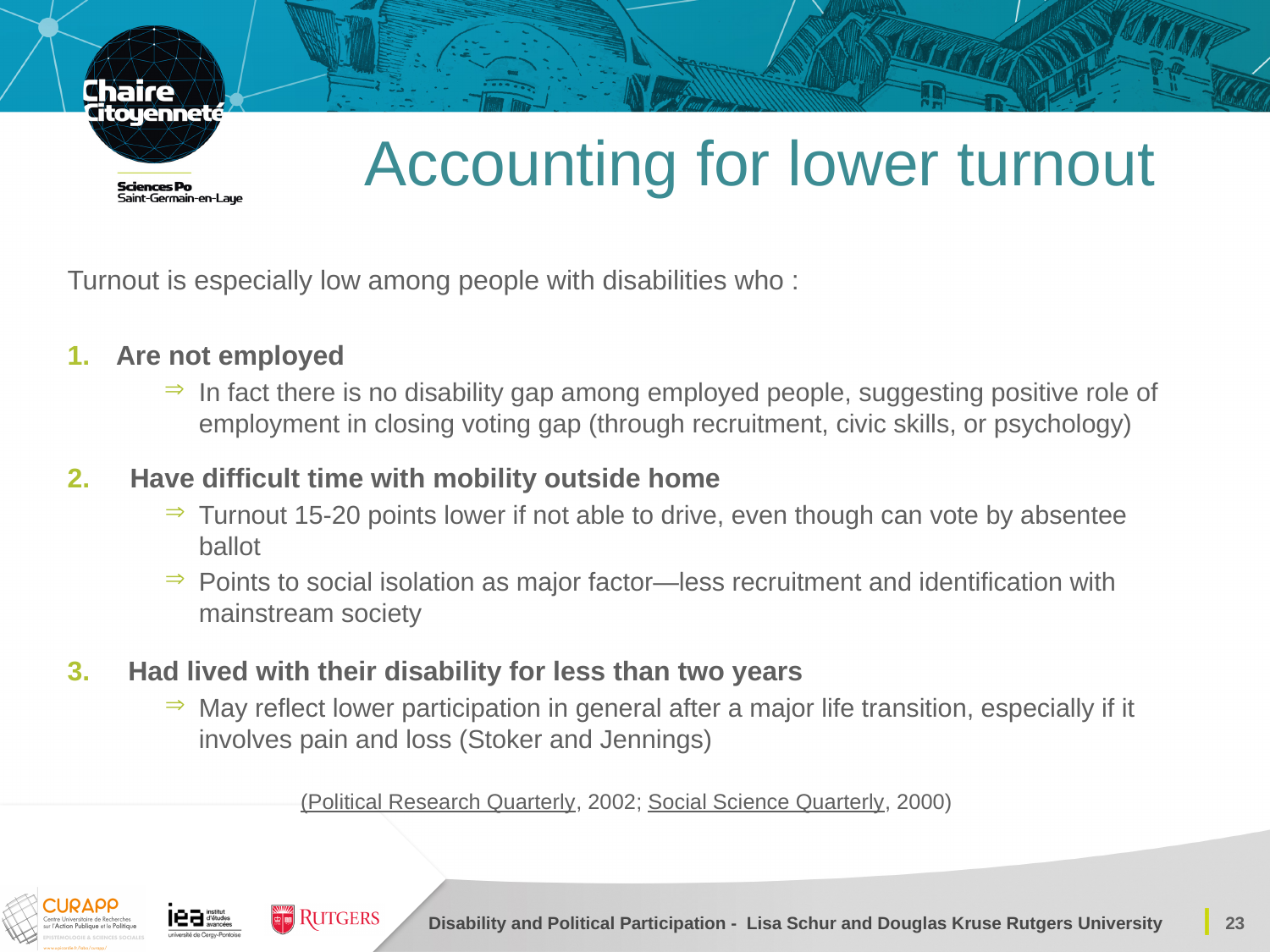

Accounting for lower turnout
Turnout is especially low among people with disabilities who :

Are not employed
In fact there is no disability gap among employed people, suggesting positive role of employment in closing voting gap (through recruitment, civic skills, or psychology)

Have difficult time with mobility outside home
Turnout 15-20 points lower if not able to drive, even though can vote by absentee ballot
Points to social isolation as major factor—less recruitment and identification with mainstream society

3.     Had lived with their disability for less than two years
May reflect lower participation in general after a major life transition, especially if it involves pain and loss (Stoker and Jennings)

(Political Research Quarterly, 2002; Social Science Quarterly, 2000)

Disability and Political Participation -  Lisa Schur and Douglas Kruse Rutgers University
23